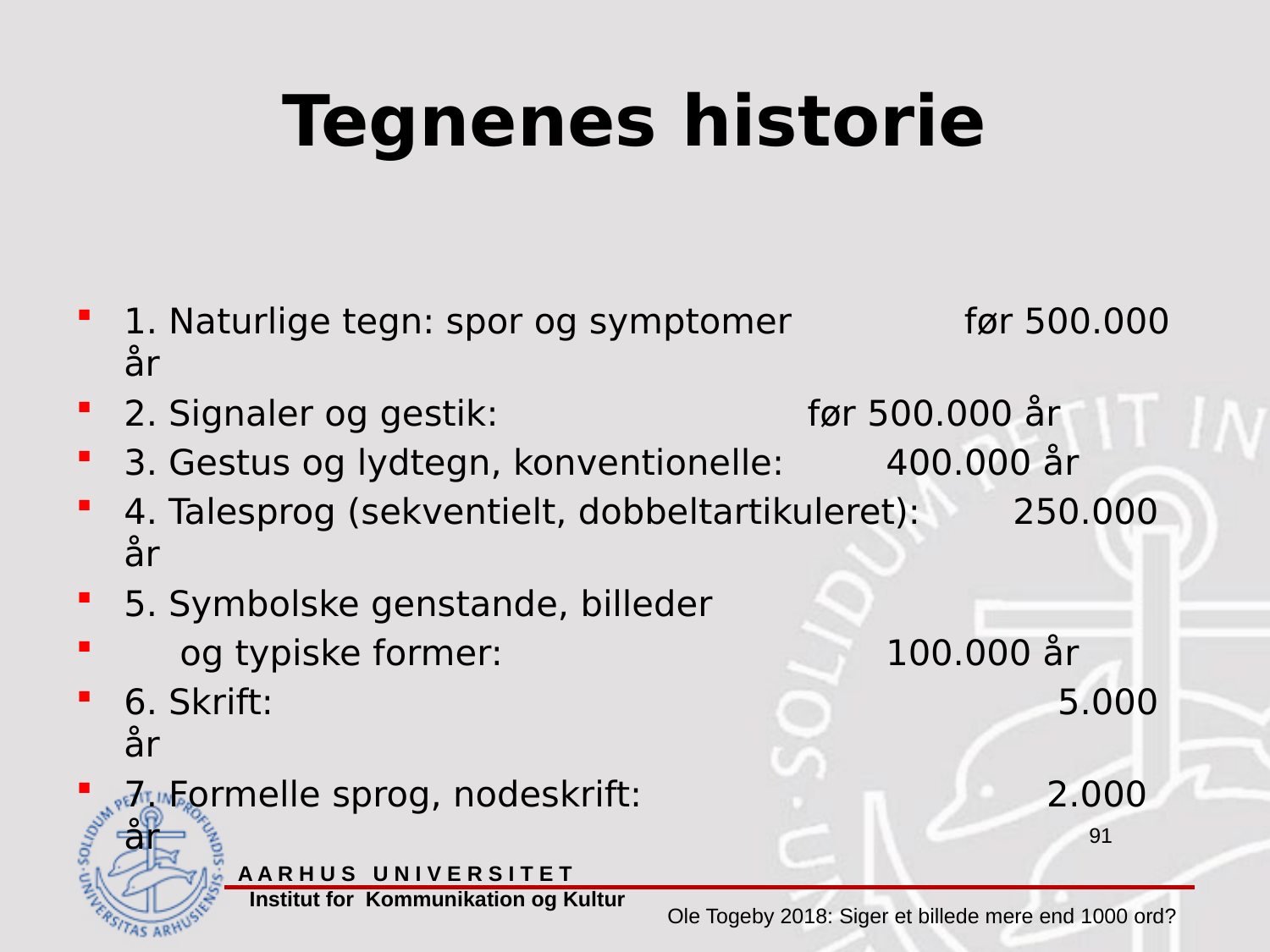

# Tegnenes historie

1. Naturlige tegn: spor og symptomer 	       før 500.000 år
2. Signaler og gestik:	                           før 500.000 år
3. Gestus og lydtegn, konventionelle:    	400.000 år
4. Talesprog (sekventielt, dobbeltartikuleret):	250.000 år
5. Symbolske genstande, billeder
     og typiske former:				100.000 år
6. Skrift:						    5.000 år
7. Formelle sprog, nodeskrift:			   2.000 år
A A R H U S   U N I V E R S I T E T            Institut for  Kommunikation og Kultur